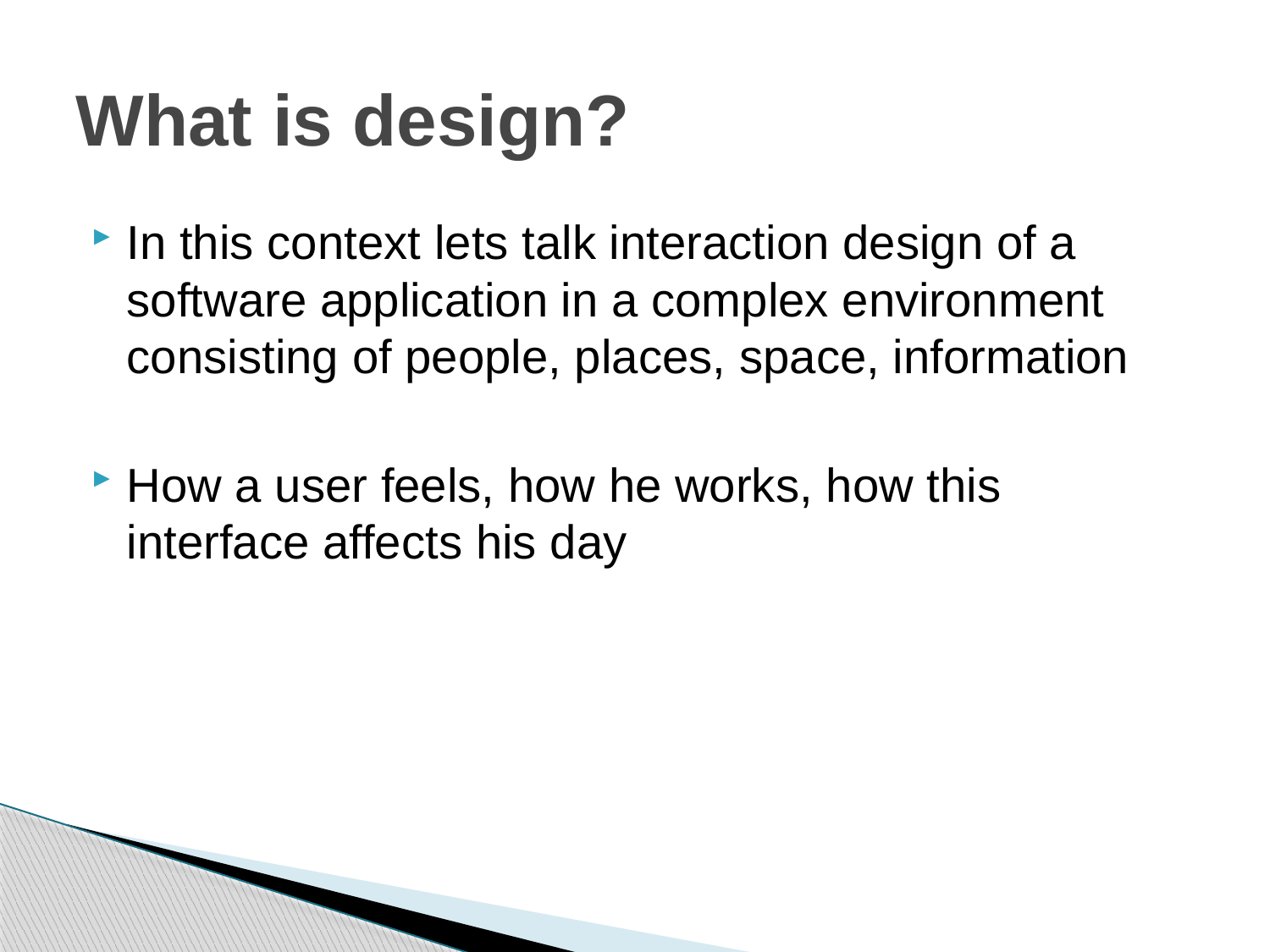

# What is design?
In this context lets talk interaction design of a software application in a complex environment consisting of people, places, space, information

How a user feels, how he works, how this interface affects his day